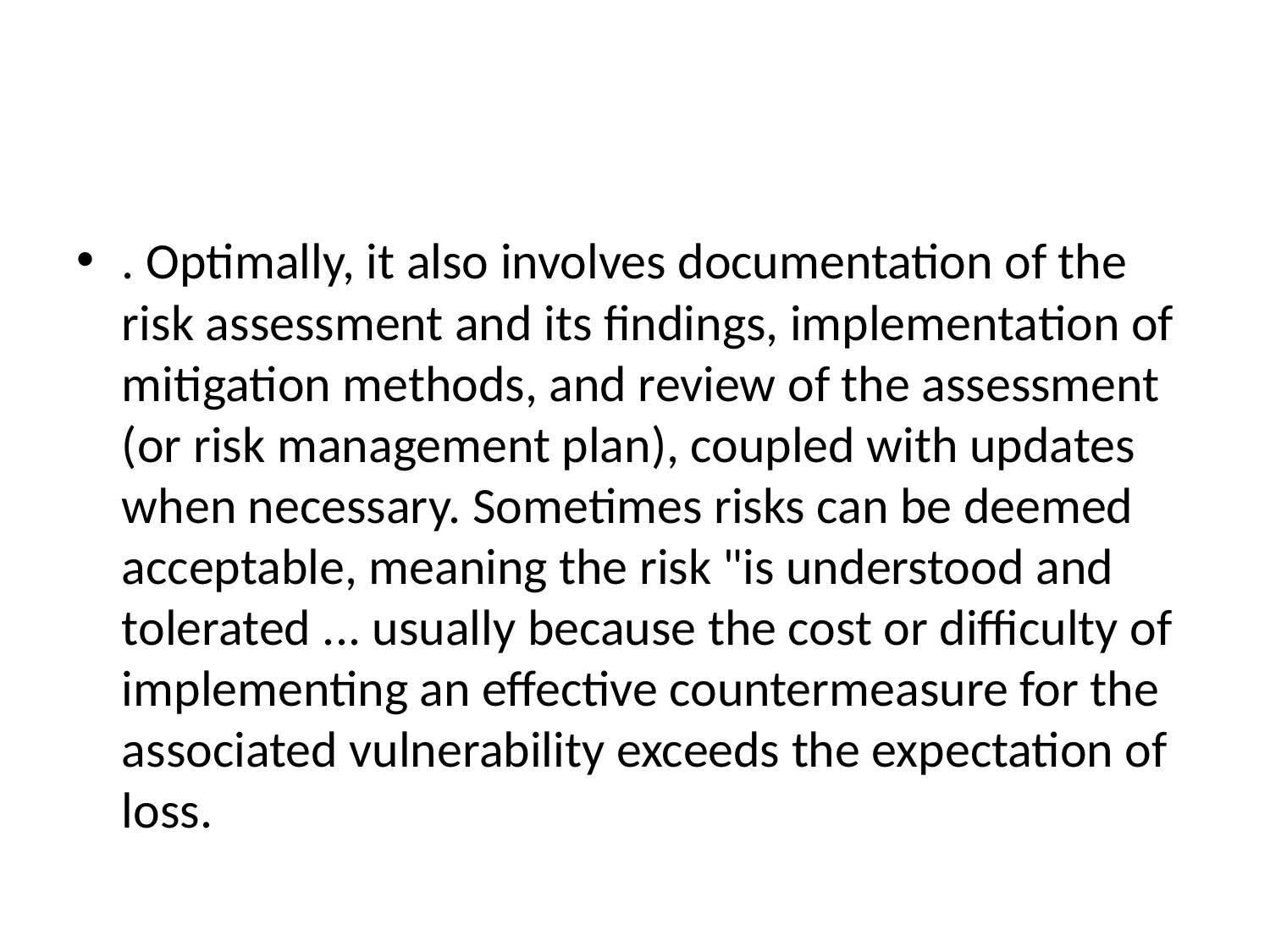

#
. Optimally, it also involves documentation of the risk assessment and its findings, implementation of mitigation methods, and review of the assessment (or risk management plan), coupled with updates when necessary. Sometimes risks can be deemed acceptable, meaning the risk "is understood and tolerated ... usually because the cost or difficulty of implementing an effective countermeasure for the associated vulnerability exceeds the expectation of loss.